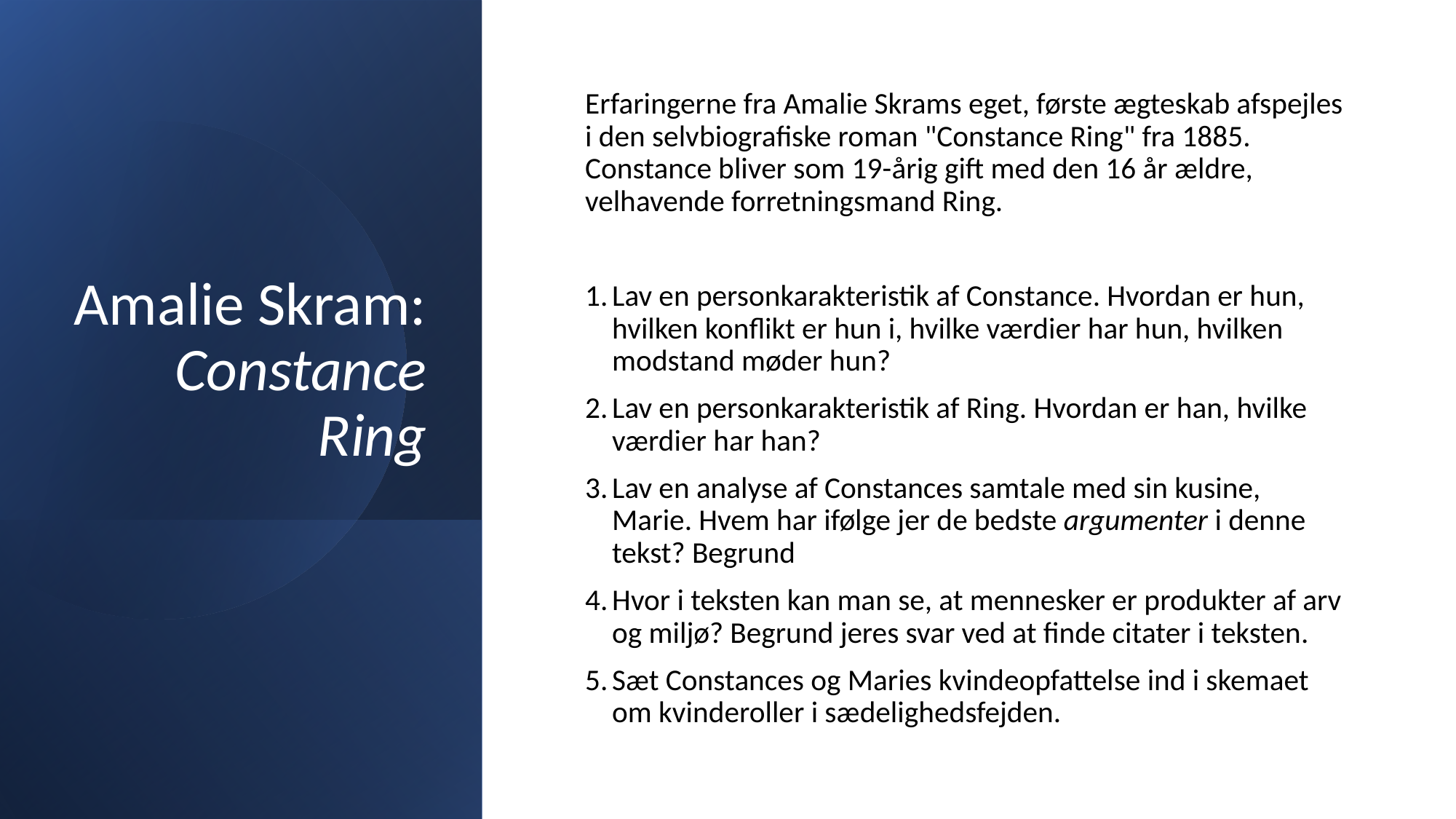

# Amalie Skram: Constance Ring
Erfaringerne fra Amalie Skrams eget, første ægteskab afspejles i den selvbiografiske roman "Constance Ring" fra 1885. Constance bliver som 19-årig gift med den 16 år ældre, velhavende forretningsmand Ring.

Lav en personkarakteristik af Constance. Hvordan er hun, hvilken konflikt er hun i, hvilke værdier har hun, hvilken modstand møder hun?
Lav en personkarakteristik af Ring. Hvordan er han, hvilke værdier har han?
Lav en analyse af Constances samtale med sin kusine, Marie. Hvem har ifølge jer de bedste argumenter i denne tekst? Begrund
Hvor i teksten kan man se, at mennesker er produkter af arv og miljø? Begrund jeres svar ved at finde citater i teksten.
Sæt Constances og Maries kvindeopfattelse ind i skemaet om kvinderoller i sædelighedsfejden.